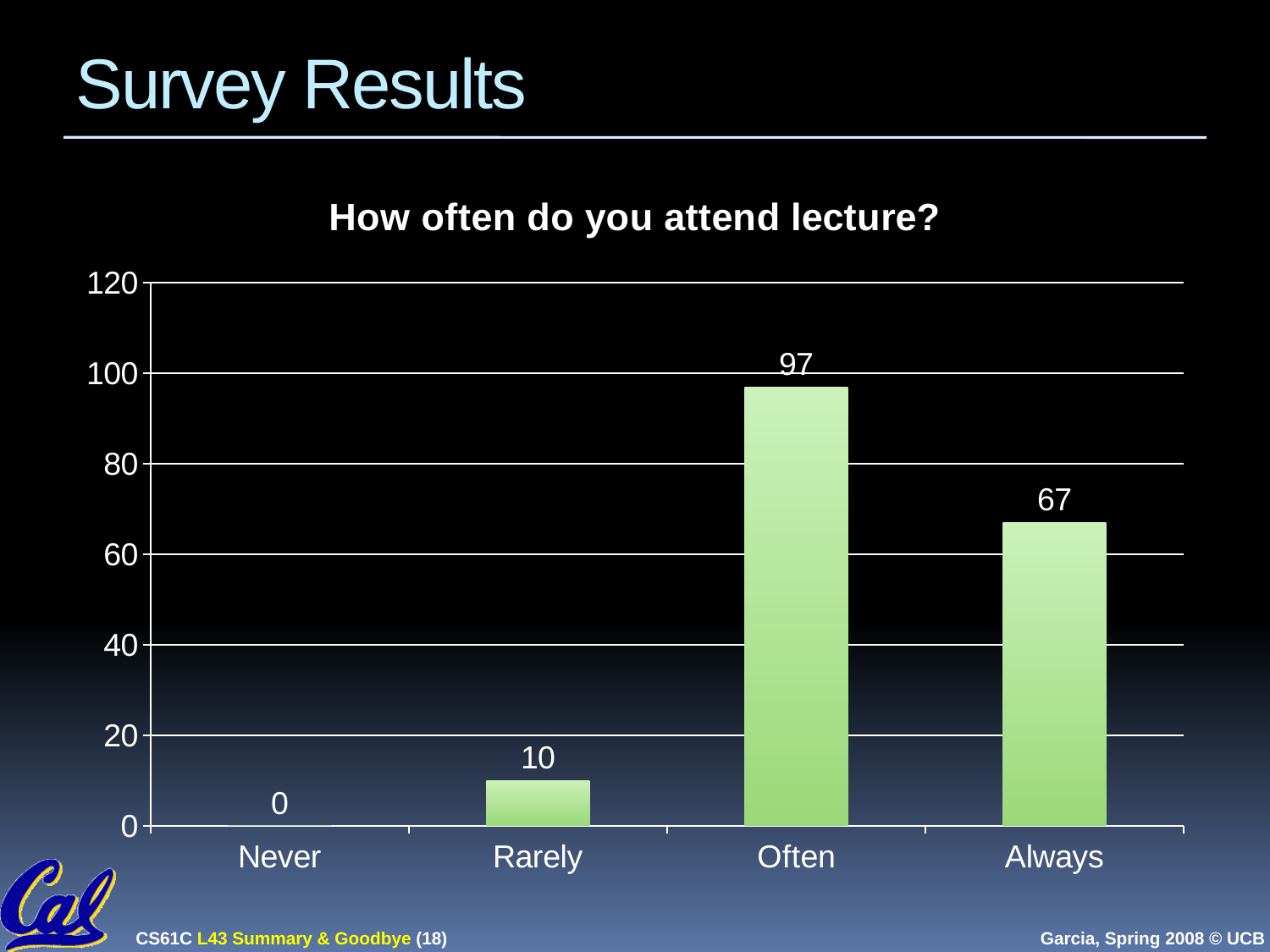

# Survey Results

### Chart: How often do you attend lecture?

| Category |  |
|---|---|
| Never | 0.0 |
| Rarely | 10.0 |
| Often | 97.0 |
| Always | 67.0 |